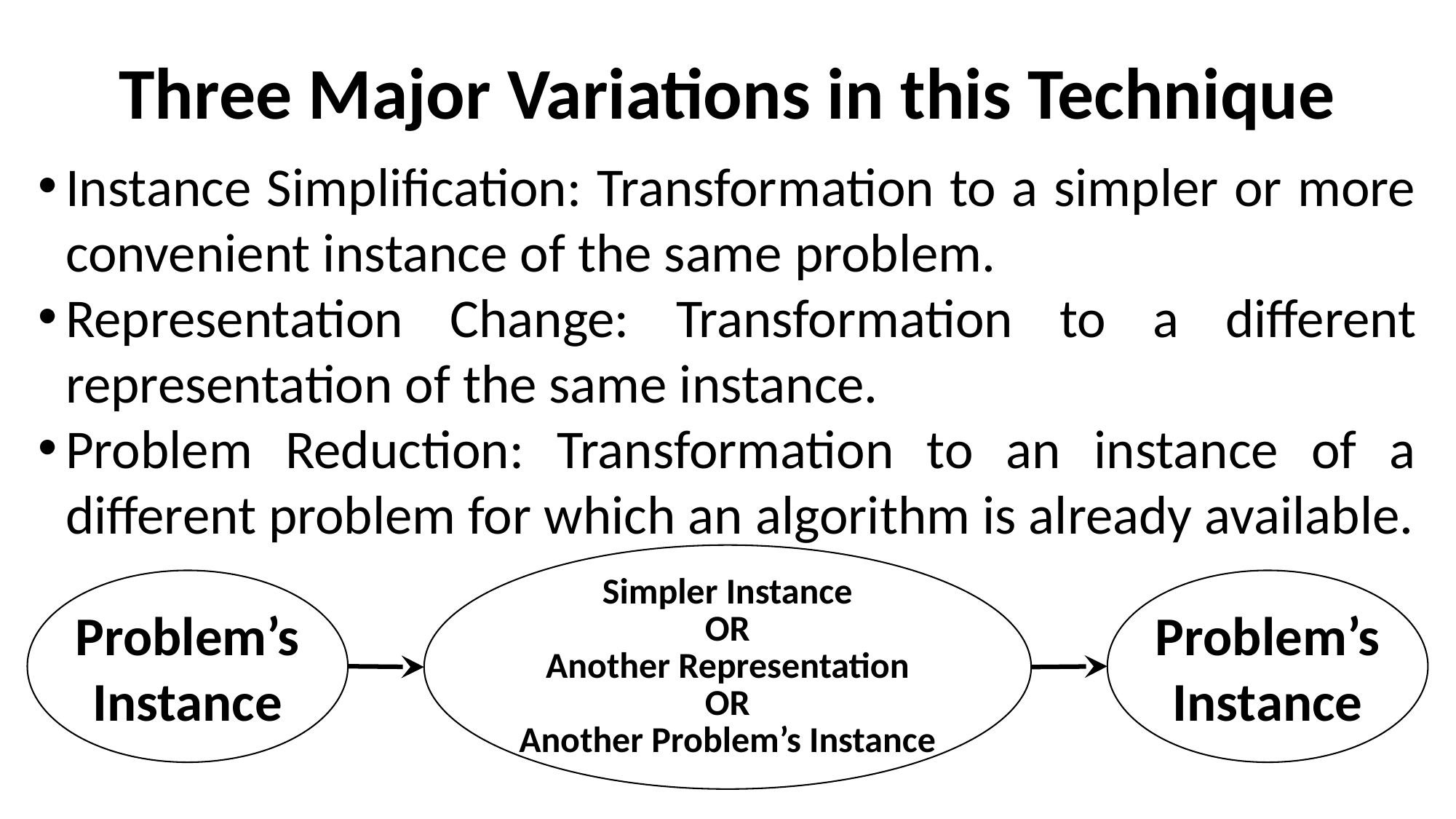

# Three Major Variations in this Technique
Instance Simplification: Transformation to a simpler or more convenient instance of the same problem.
Representation Change: Transformation to a different representation of the same instance.
Problem Reduction: Transformation to an instance of a different problem for which an algorithm is already available.
Simpler Instance
OR
Another Representation
OR
Another Problem’s Instance
Problem’s Instance
Problem’s Instance